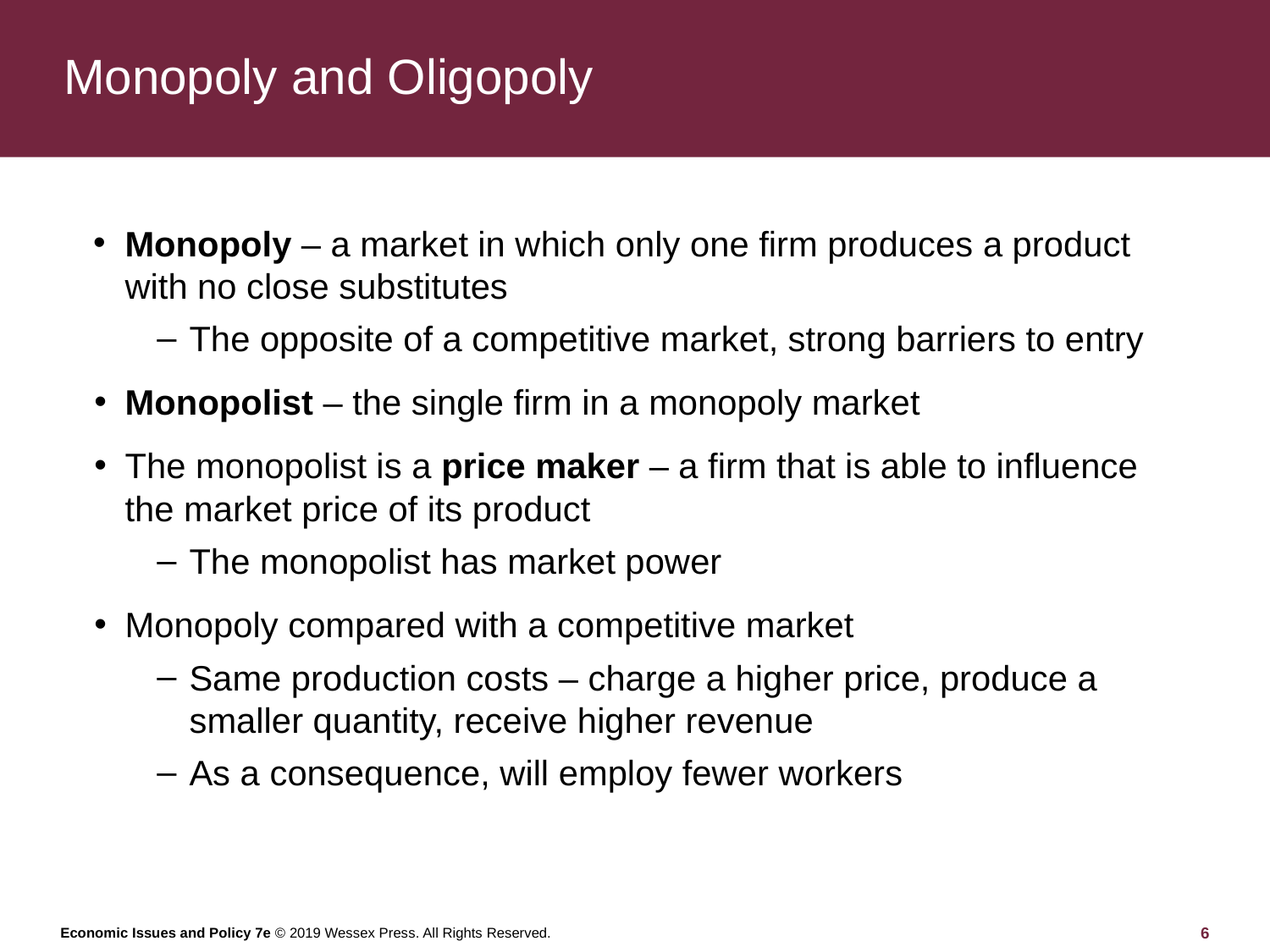

# Monopoly and Oligopoly
Monopoly – a market in which only one firm produces a product with no close substitutes
The opposite of a competitive market, strong barriers to entry
Monopolist – the single firm in a monopoly market
The monopolist is a price maker – a firm that is able to influence the market price of its product
The monopolist has market power
Monopoly compared with a competitive market
Same production costs – charge a higher price, produce a smaller quantity, receive higher revenue
As a consequence, will employ fewer workers